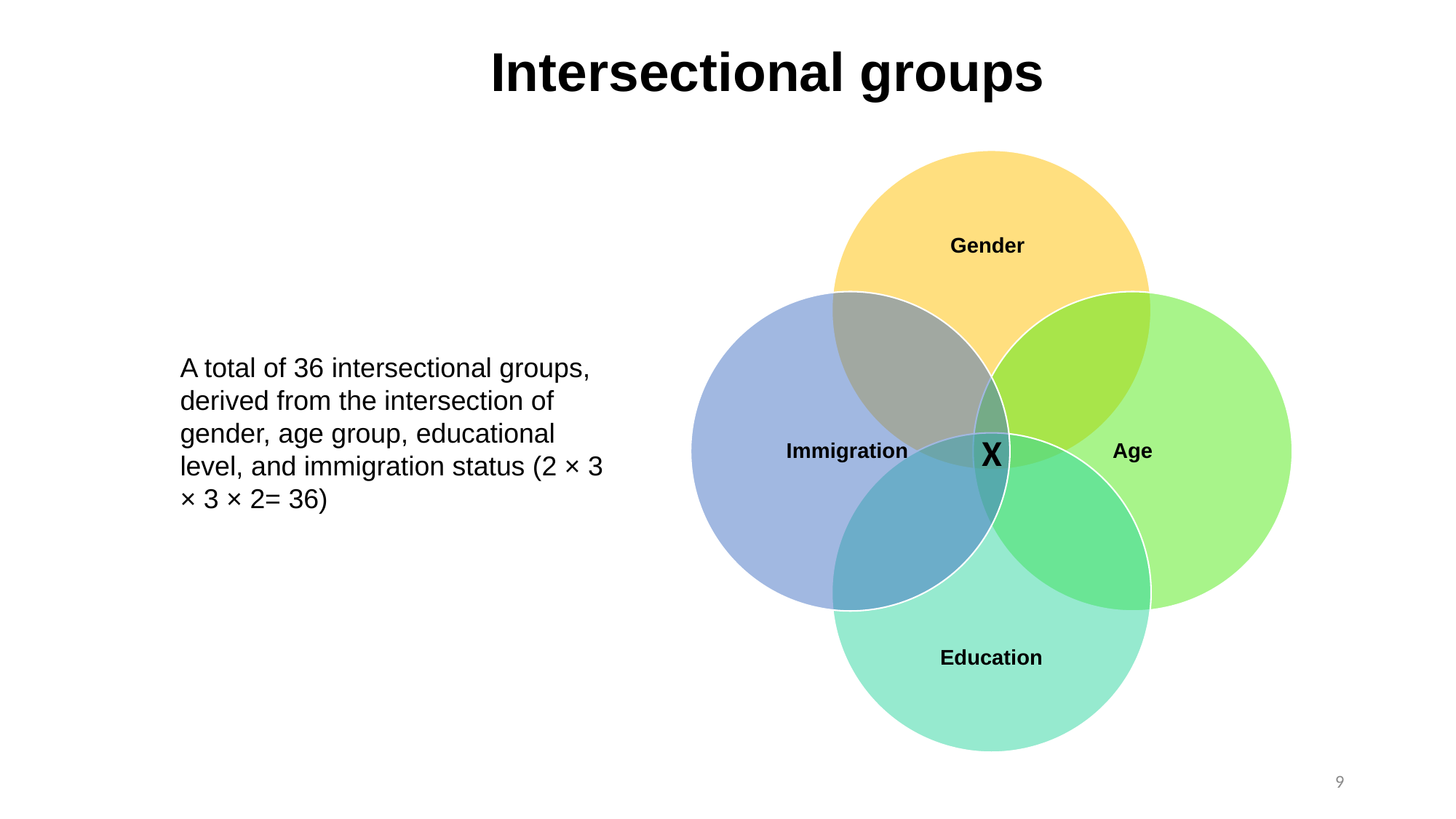

# Intersectional groups
Gender
Age
Education
Immigration
A total of 36 intersectional groups, derived from the intersection of gender, age group, educational level, and immigration status (2 × 3 × 3 × 2= 36)
X
9